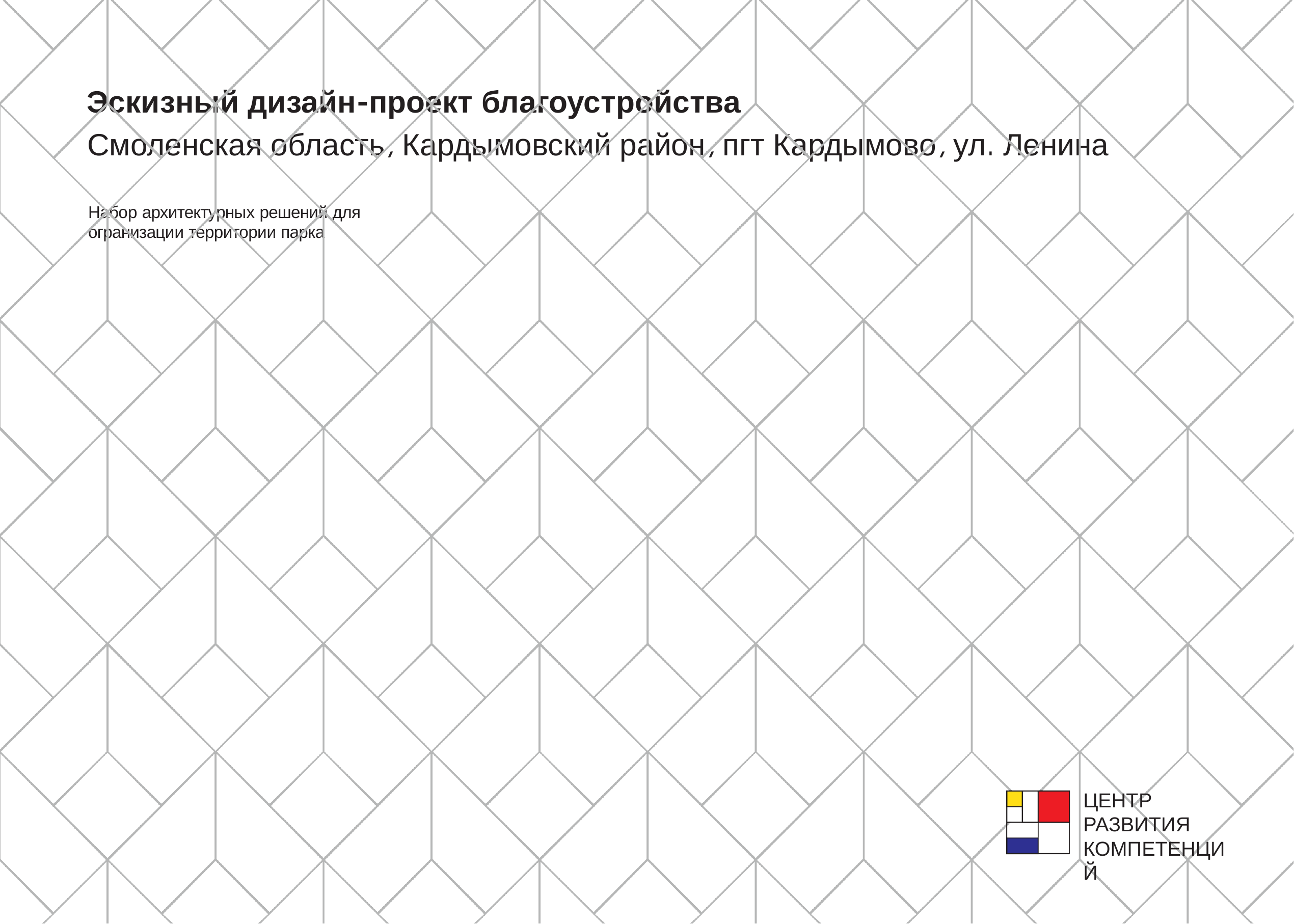

Эскизный дизайн-проект благоустройства
Смоленская область, Кардымовский район, пгт Кардымово, ул. Ленина
Набор архитектурных решений для огранизации территории парка
ЦЕНТР РАЗВИТИЯ КОМПЕТЕНЦИЙ